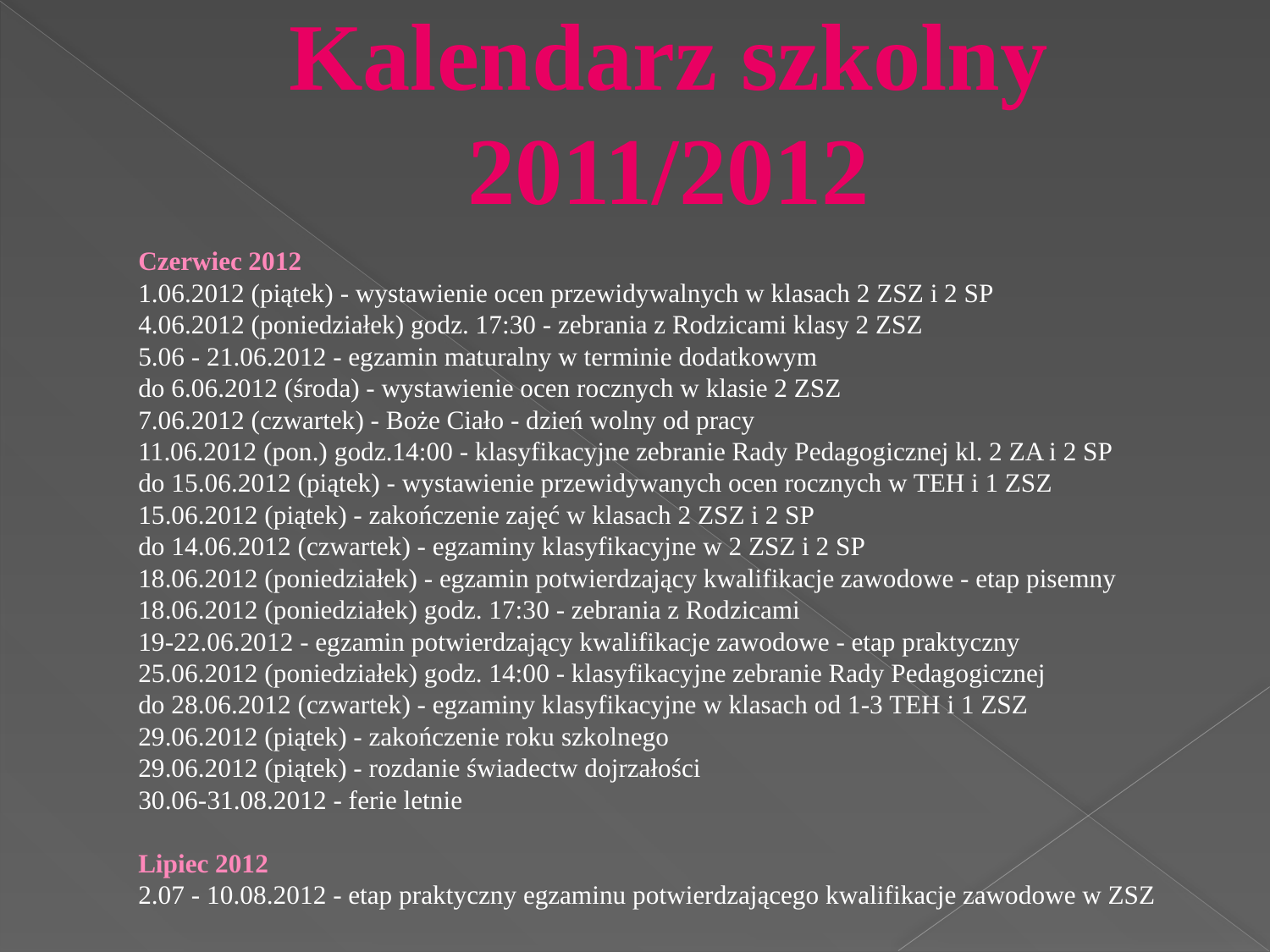

# Kalendarz szkolny 2011/2012
	Czerwiec 2012
1.06.2012 (piątek) - wystawienie ocen przewidywalnych w klasach 2 ZSZ i 2 SP
4.06.2012 (poniedziałek) godz. 17:30 - zebrania z Rodzicami klasy 2 ZSZ
5.06 - 21.06.2012 - egzamin maturalny w terminie dodatkowym
do 6.06.2012 (środa) - wystawienie ocen rocznych w klasie 2 ZSZ
7.06.2012 (czwartek) - Boże Ciało - dzień wolny od pracy
11.06.2012 (pon.) godz.14:00 - klasyfikacyjne zebranie Rady Pedagogicznej kl. 2 ZA i 2 SP
do 15.06.2012 (piątek) - wystawienie przewidywanych ocen rocznych w TEH i 1 ZSZ
15.06.2012 (piątek) - zakończenie zajęć w klasach 2 ZSZ i 2 SP
do 14.06.2012 (czwartek) - egzaminy klasyfikacyjne w 2 ZSZ i 2 SP
18.06.2012 (poniedziałek) - egzamin potwierdzający kwalifikacje zawodowe - etap pisemny
18.06.2012 (poniedziałek) godz. 17:30 - zebrania z Rodzicami
19-22.06.2012 - egzamin potwierdzający kwalifikacje zawodowe - etap praktyczny
25.06.2012 (poniedziałek) godz. 14:00 - klasyfikacyjne zebranie Rady Pedagogicznej
do 28.06.2012 (czwartek) - egzaminy klasyfikacyjne w klasach od 1-3 TEH i 1 ZSZ
29.06.2012 (piątek) - zakończenie roku szkolnego
29.06.2012 (piątek) - rozdanie świadectw dojrzałości
30.06-31.08.2012 - ferie letnie
Lipiec 2012
2.07 - 10.08.2012 - etap praktyczny egzaminu potwierdzającego kwalifikacje zawodowe w ZSZ